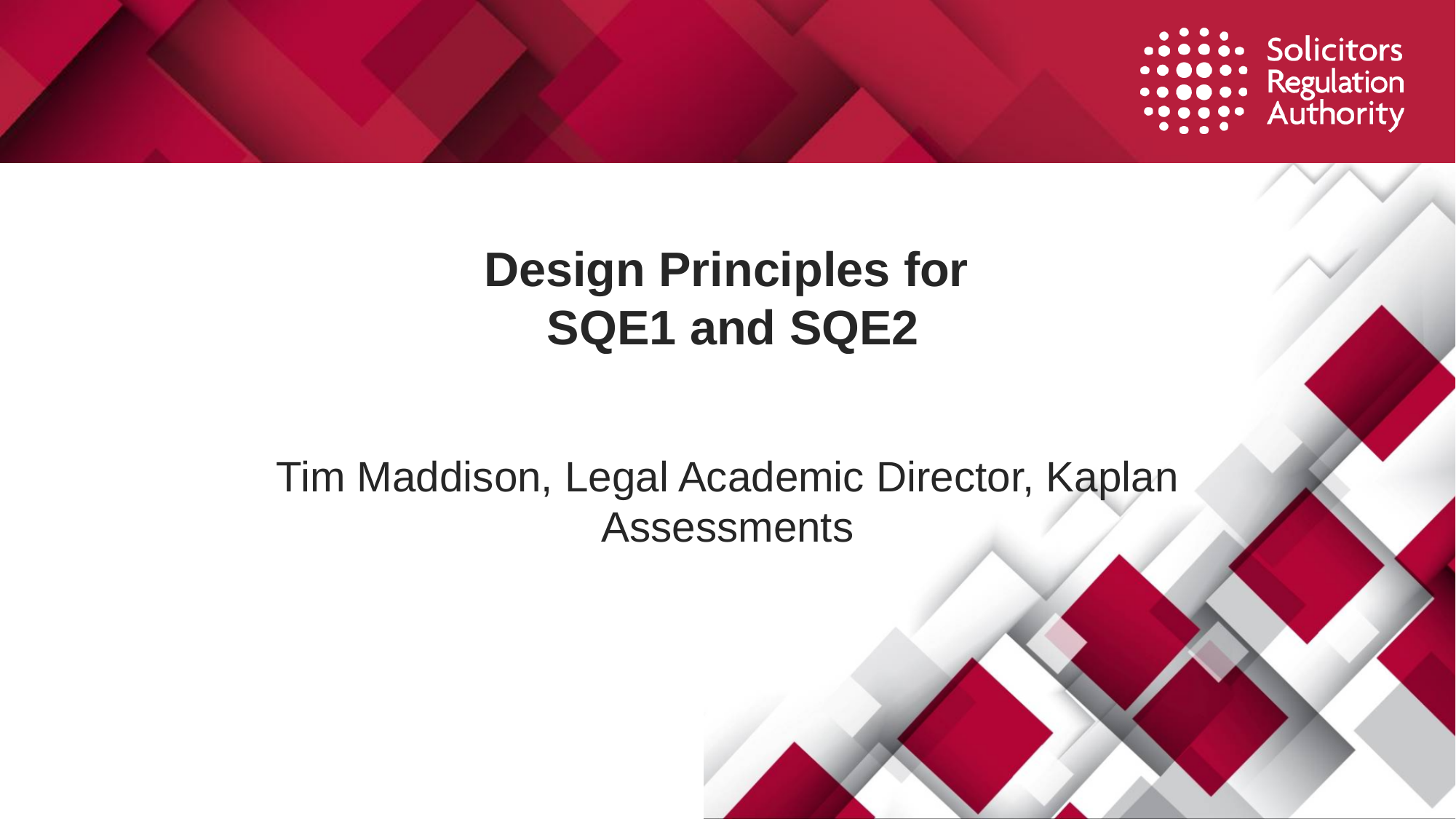

# Design Principles for SQE1 and SQE2
Tim Maddison, Legal Academic Director, Kaplan Assessments